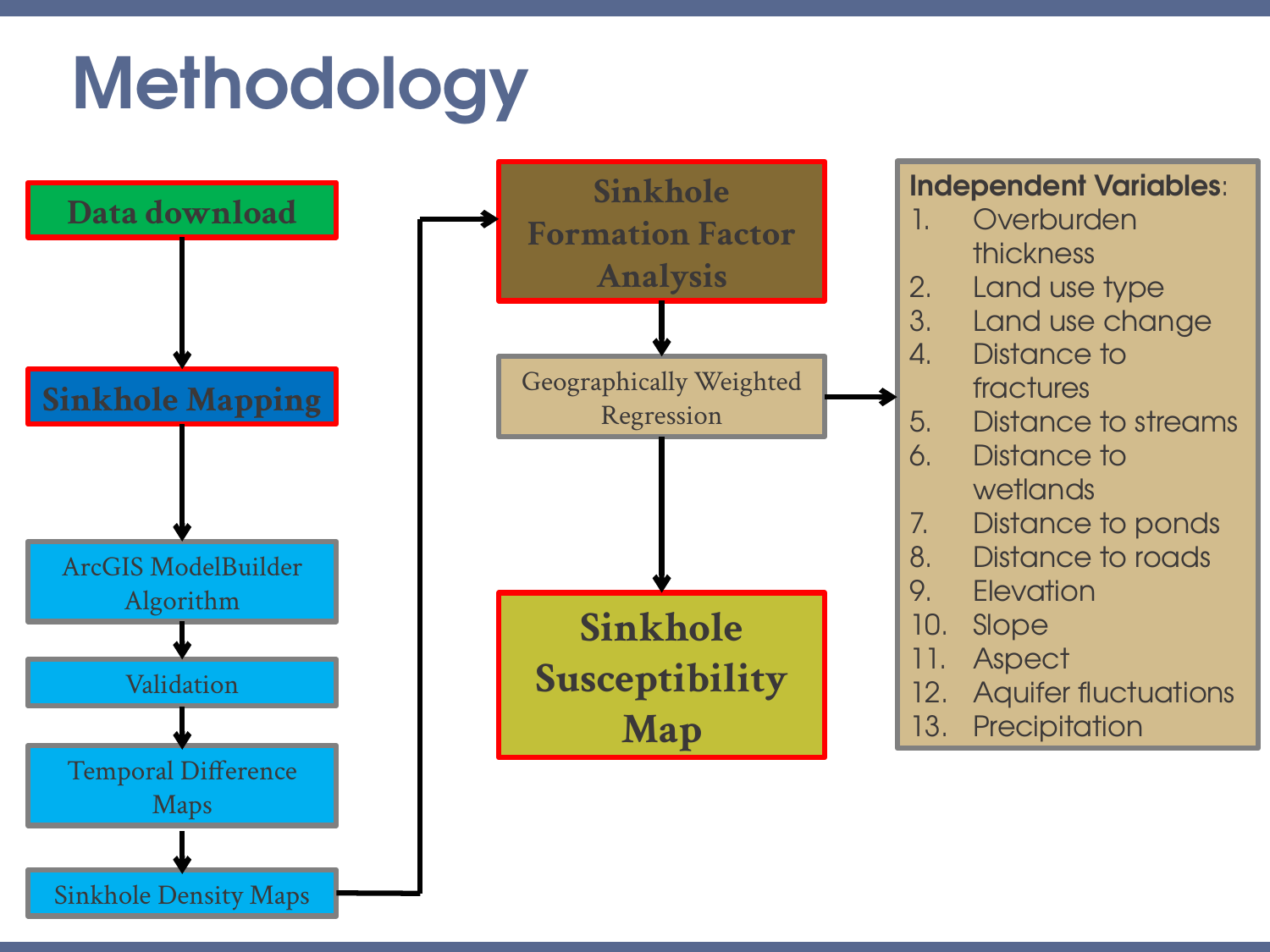

Methodology
Sinkhole Formation Factor Analysis
Independent Variables:
Overburden thickness
Land use type
Land use change
Distance to fractures
Distance to streams
Distance to wetlands
Distance to ponds
Distance to roads
Elevation
Slope
Aspect
Aquifer fluctuations
Precipitation
Data download
Geographically Weighted Regression
Sinkhole Mapping
ArcGIS ModelBuilder Algorithm
Sinkhole Susceptibility Map
Validation
Temporal Difference Maps
Sinkhole Density Maps